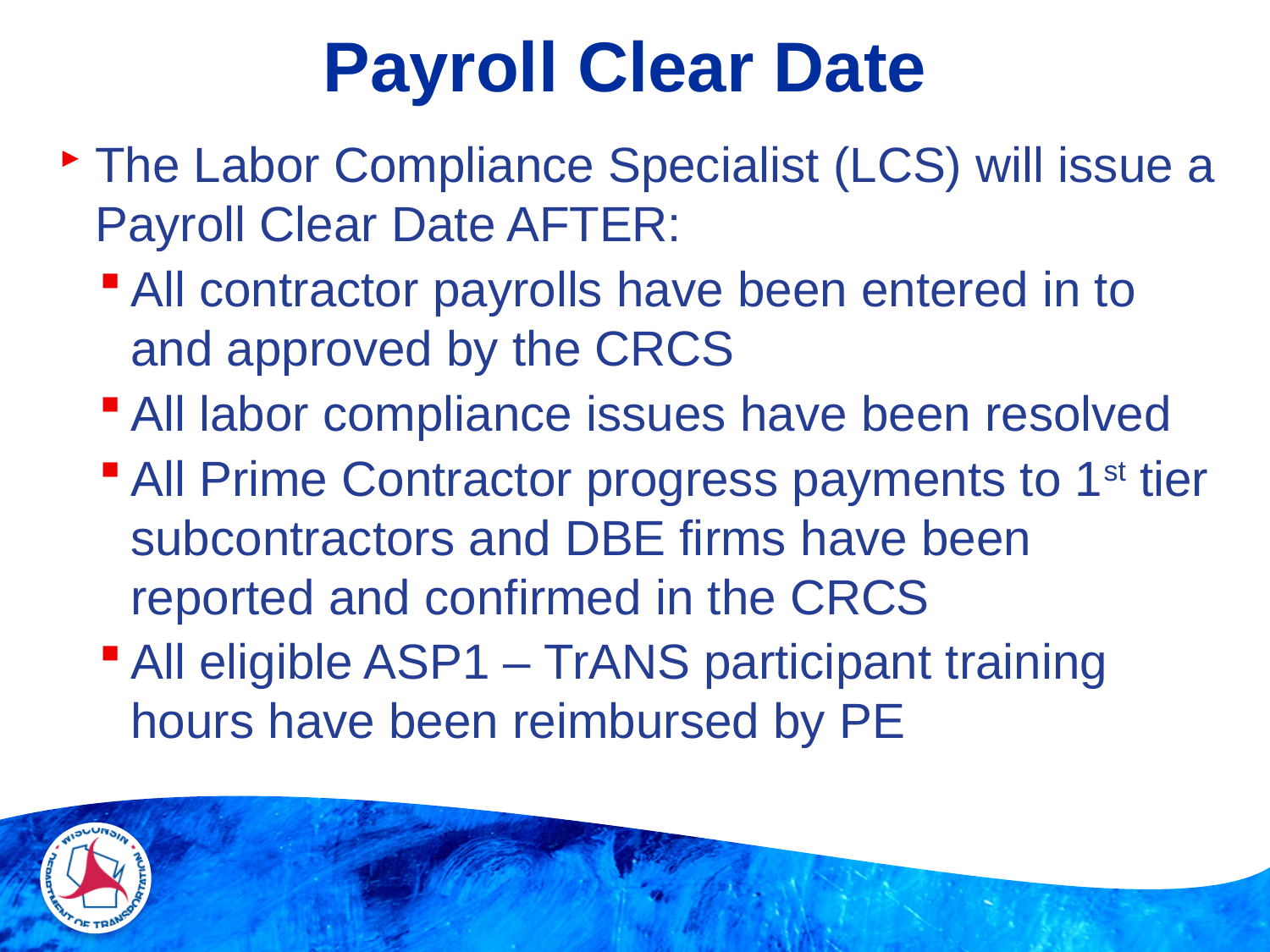

# Payroll Clear Date
The Labor Compliance Specialist (LCS) will issue a Payroll Clear Date AFTER:
All contractor payrolls have been entered in to and approved by the CRCS
All labor compliance issues have been resolved
All Prime Contractor progress payments to 1st tier subcontractors and DBE firms have been reported and confirmed in the CRCS
All eligible ASP1 – TrANS participant training hours have been reimbursed by PE